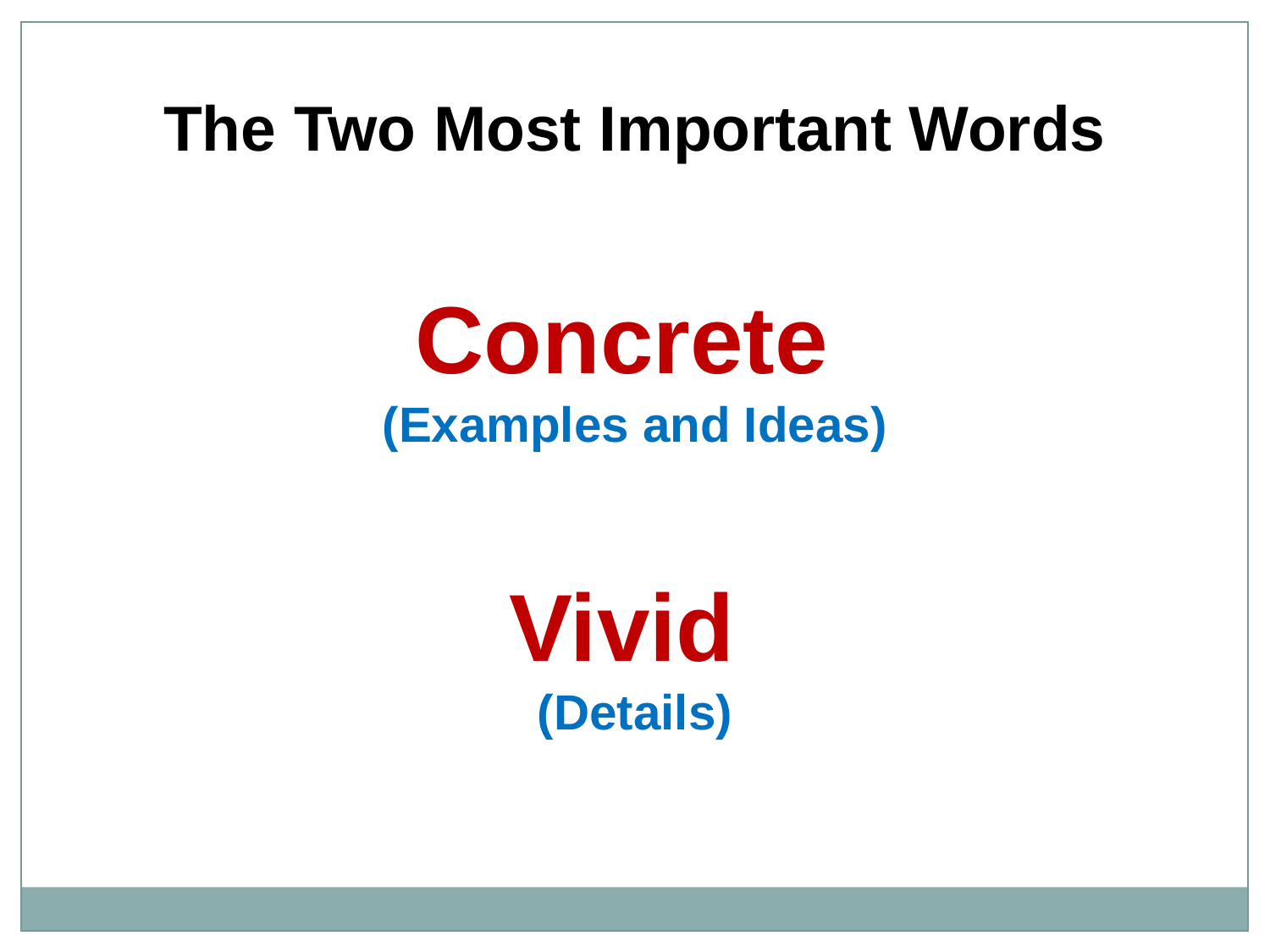

The Two Most Important Words

Concrete
(Examples and Ideas)

Vivid
(Details)